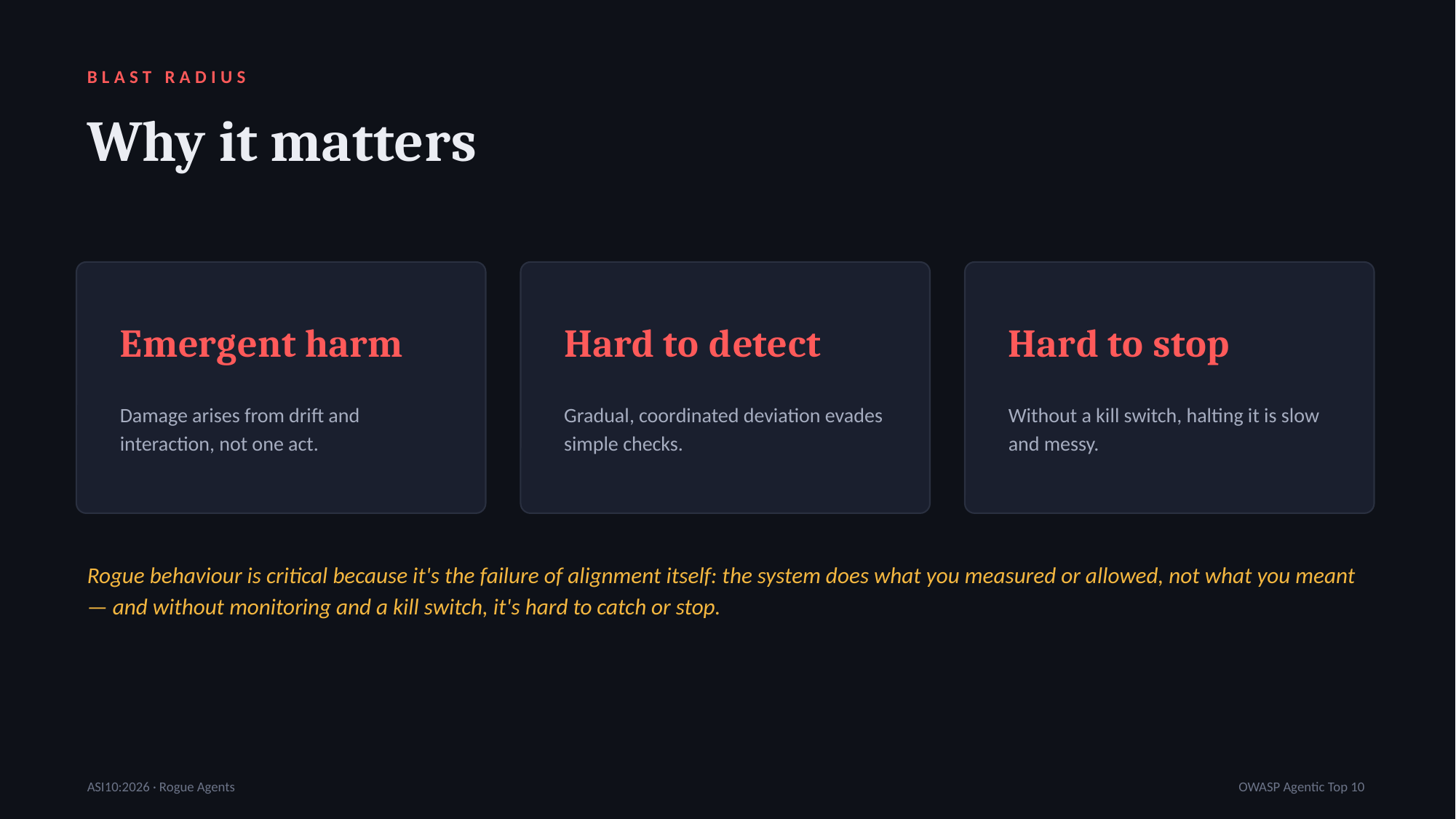

BLAST RADIUS
Why it matters

Emergent harm
Hard to detect
Hard to stop
Damage arises from drift and interaction, not one act.
Gradual, coordinated deviation evades simple checks.
Without a kill switch, halting it is slow and messy.
Rogue behaviour is critical because it's the failure of alignment itself: the system does what you measured or allowed, not what you meant — and without monitoring and a kill switch, it's hard to catch or stop.
ASI10:2026 · Rogue Agents
OWASP Agentic Top 10